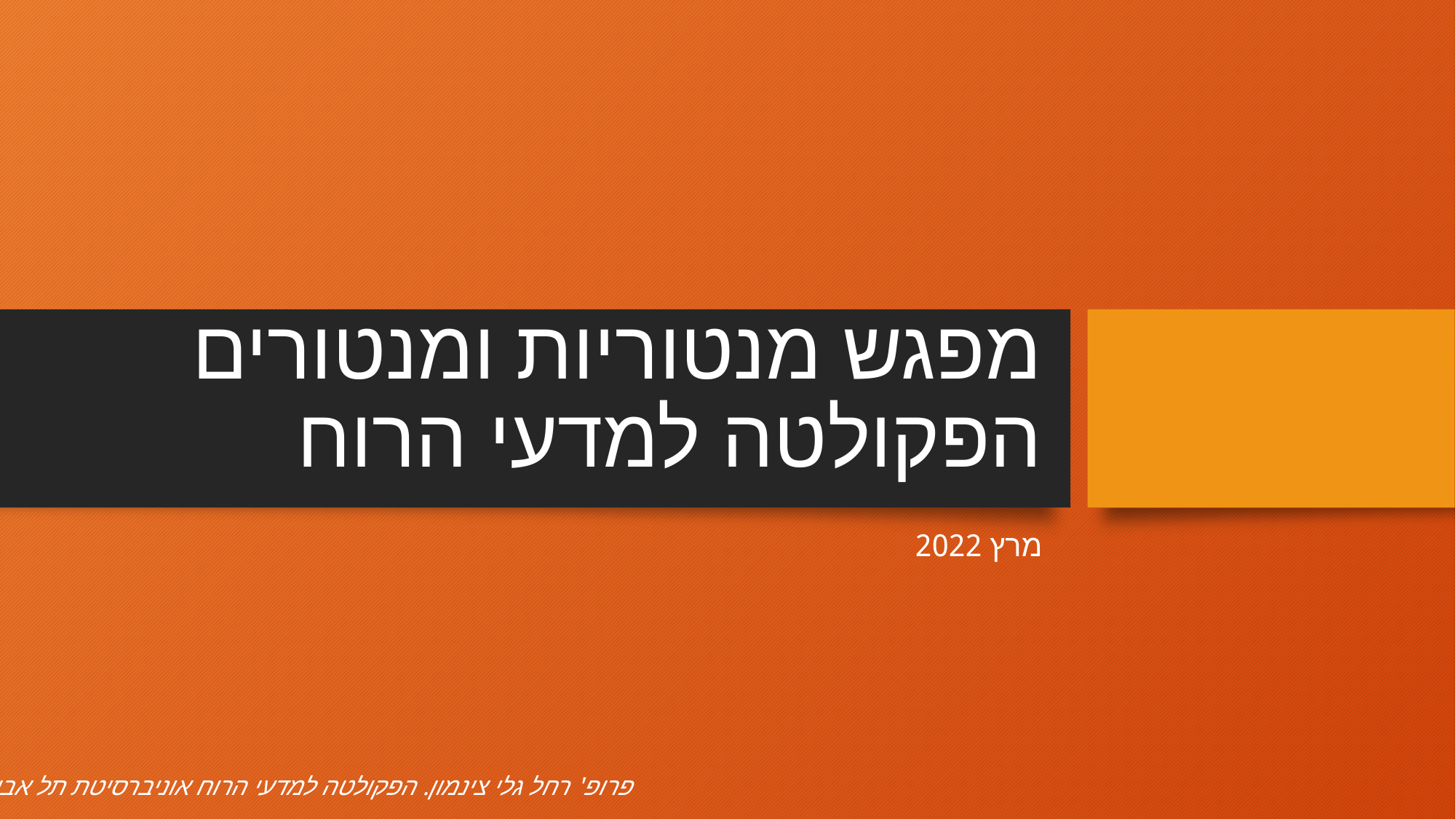

# מפגש מנטוריות ומנטורים הפקולטה למדעי הרוח
מרץ 2022
פרופ' רחל גלי צינמון. הפקולטה למדעי הרוח אוניברסיטת תל אביב